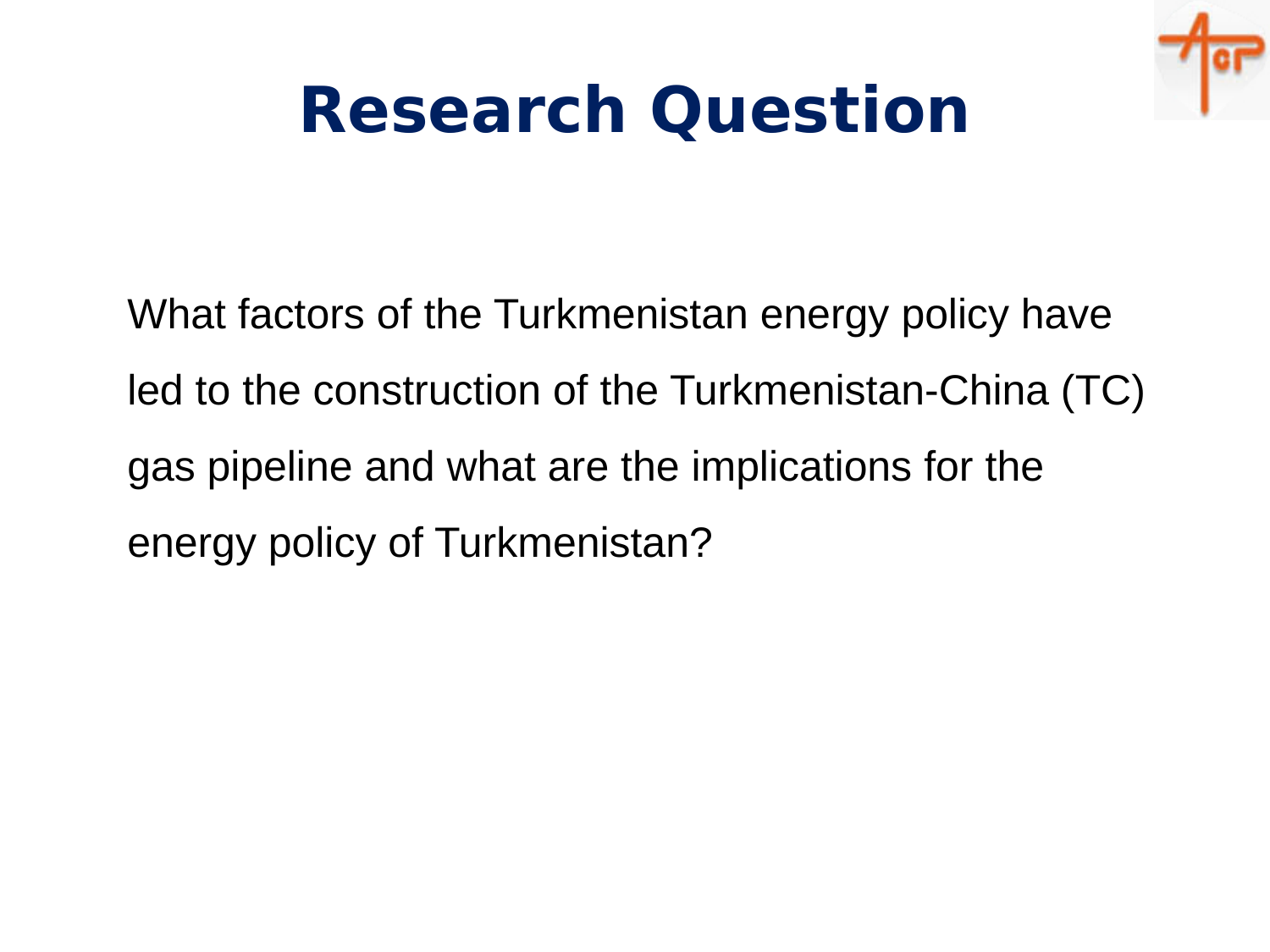

# Research Question
What factors of the Turkmenistan energy policy have led to the construction of the Turkmenistan-China (TC) gas pipeline and what are the implications for the energy policy of Turkmenistan?